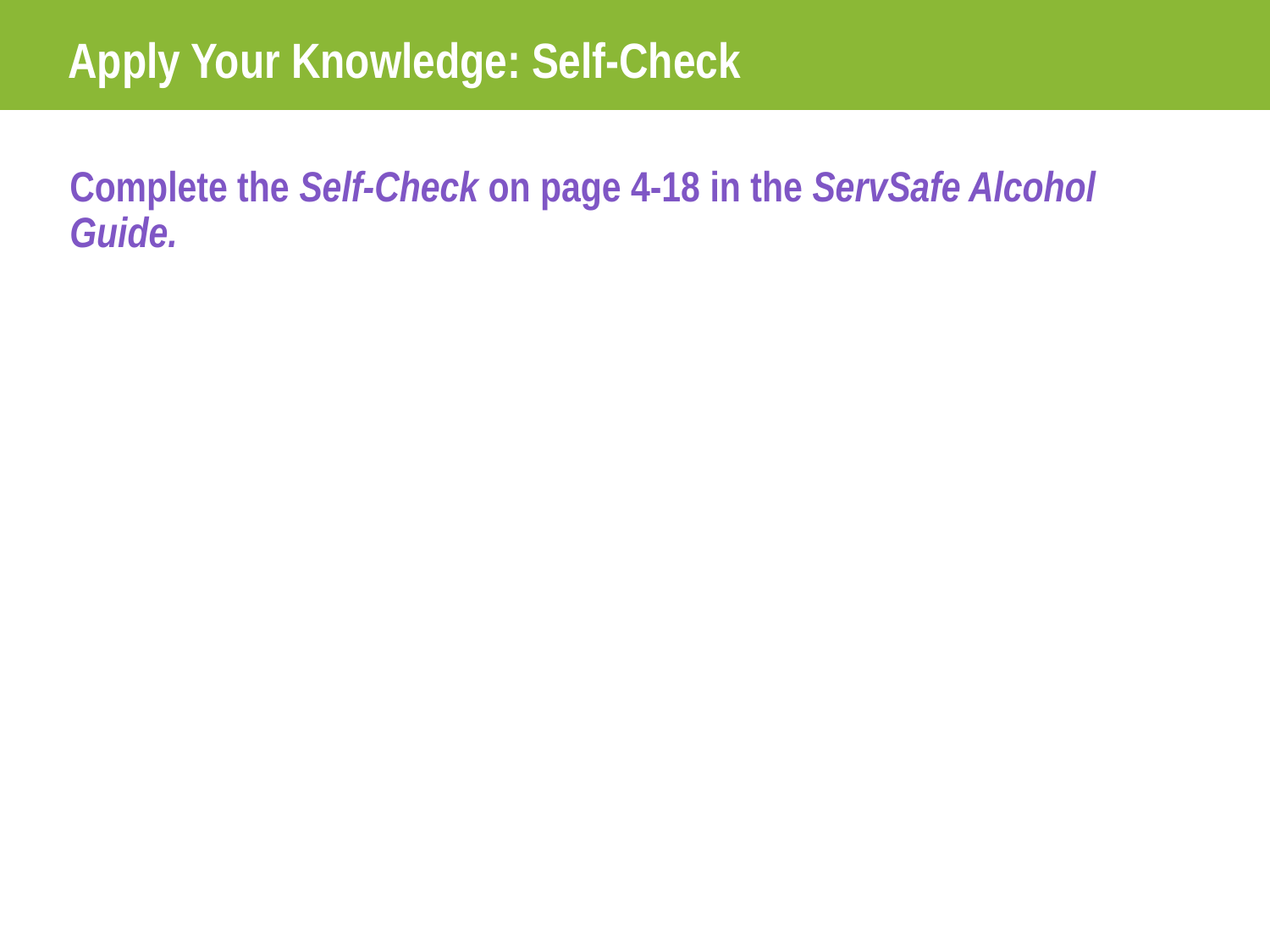

# Apply Your Knowledge: Self-Check
Complete the Self-Check on page 4-18 in the ServSafe Alcohol Guide.